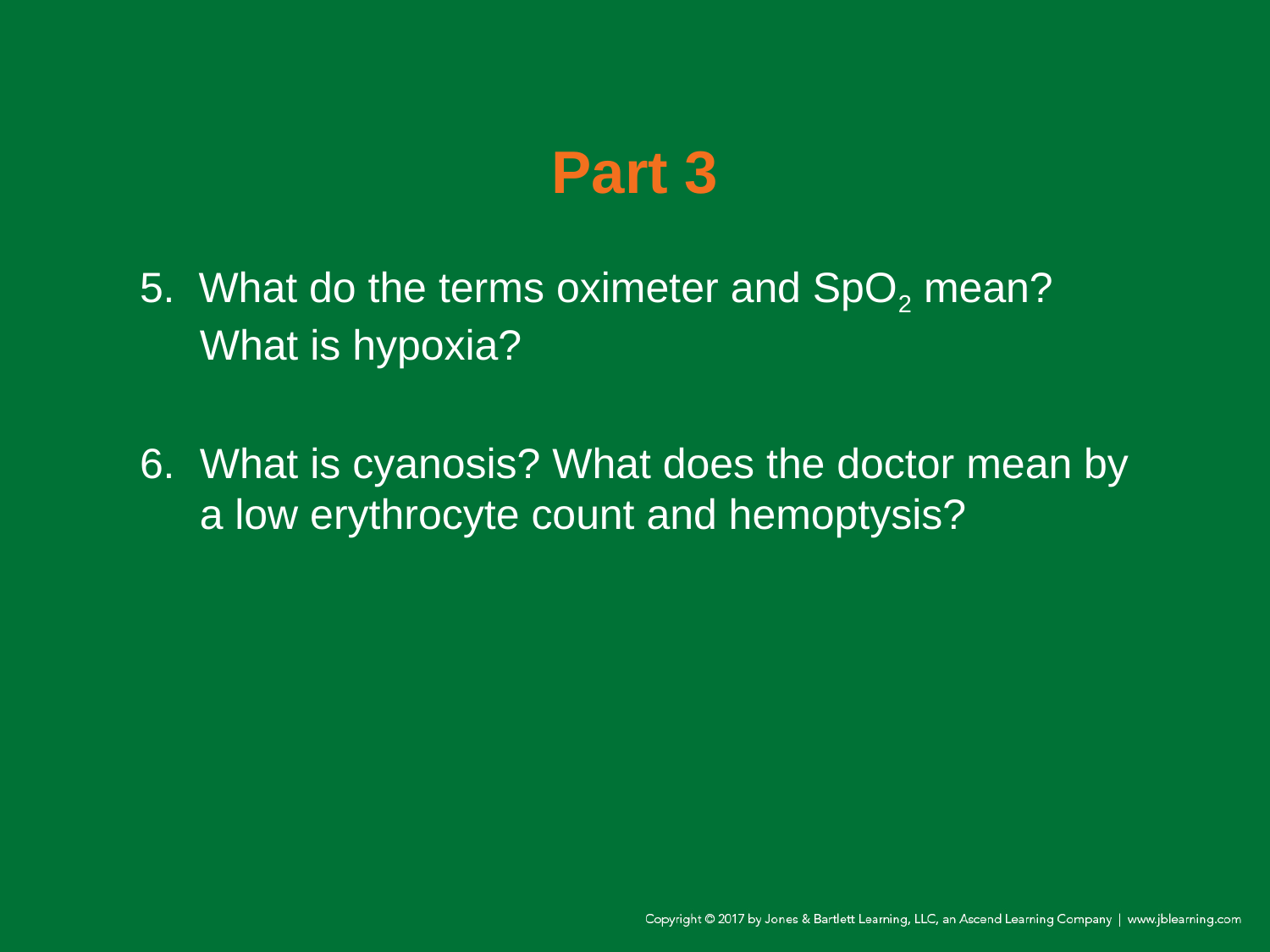

# Part 3
5.  What do the terms oximeter and SpO2 mean? What is hypoxia?

6.	What is cyanosis? What does the doctor mean by a low erythrocyte count and hemoptysis?